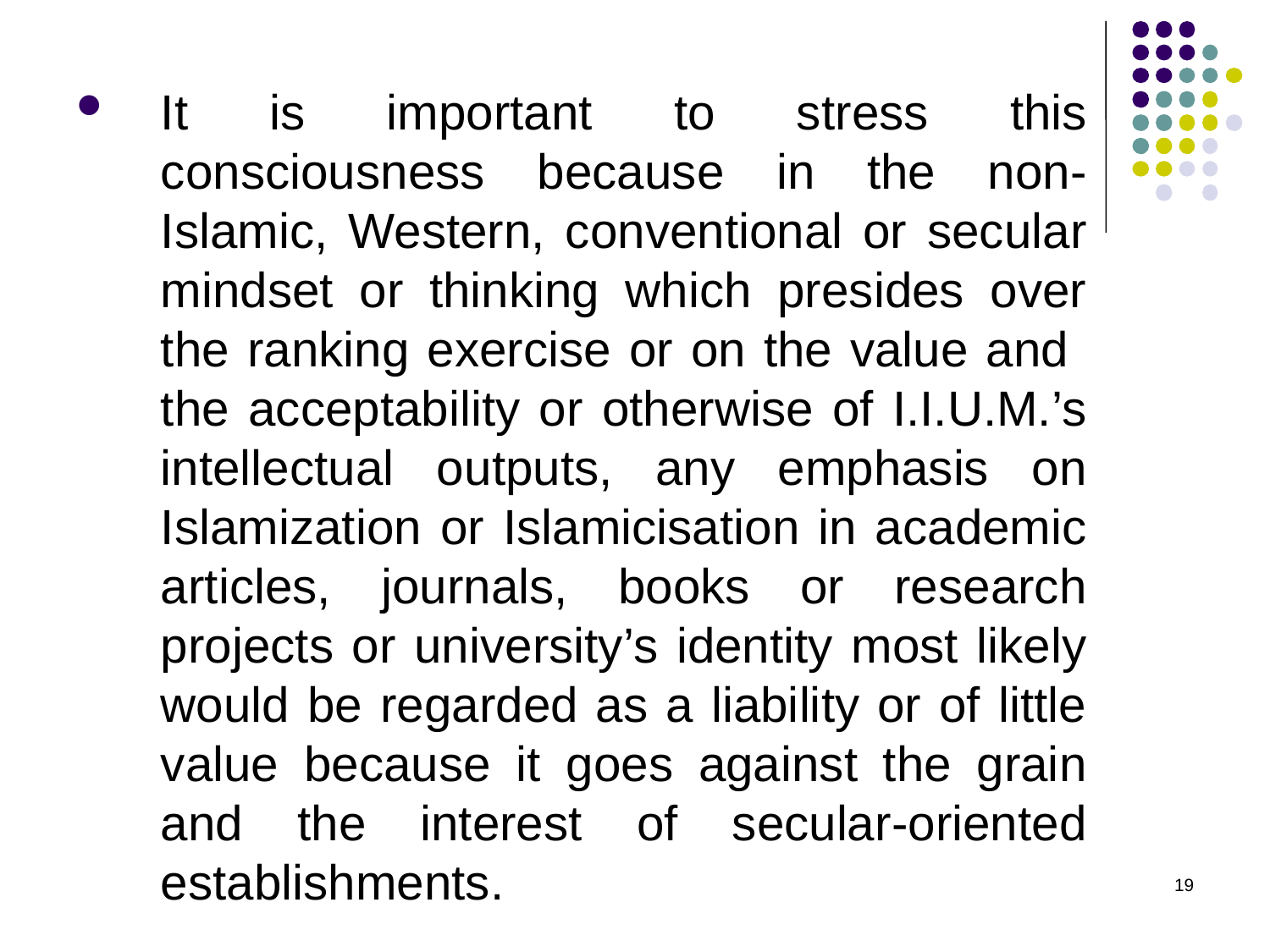

It is important to stress this consciousness because in the non-Islamic, Western, conventional or secular mindset or thinking which presides over the ranking exercise or on the value and  the acceptability or otherwise of I.I.U.M.’s intellectual outputs, any emphasis on Islamization or Islamicisation in academic articles, journals, books or research projects or university’s identity most likely would be regarded as a liability or of little value because it goes against the grain and the interest of secular-oriented establishments.
19